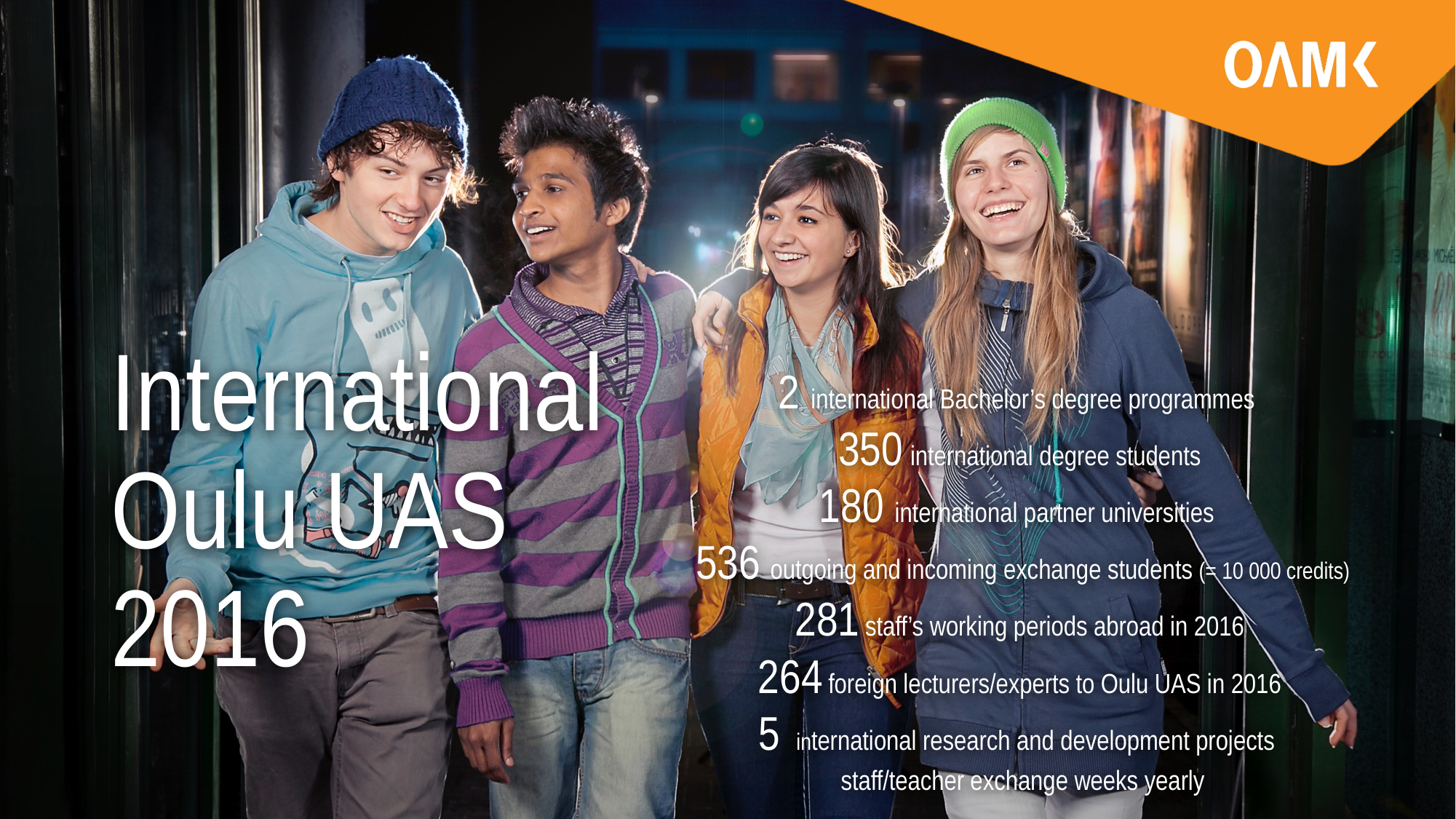

# International Oulu UAS 2016
2 international Bachelor’s degree programmes
350 international degree students
180 international partner universities
536 outgoing and incoming exchange students (= 10 000 credits)
281 staff’s working periods abroad in 2016
264 foreign lecturers/experts to Oulu UAS in 2016
5  international research and development projects
staff/teacher exchange weeks yearly